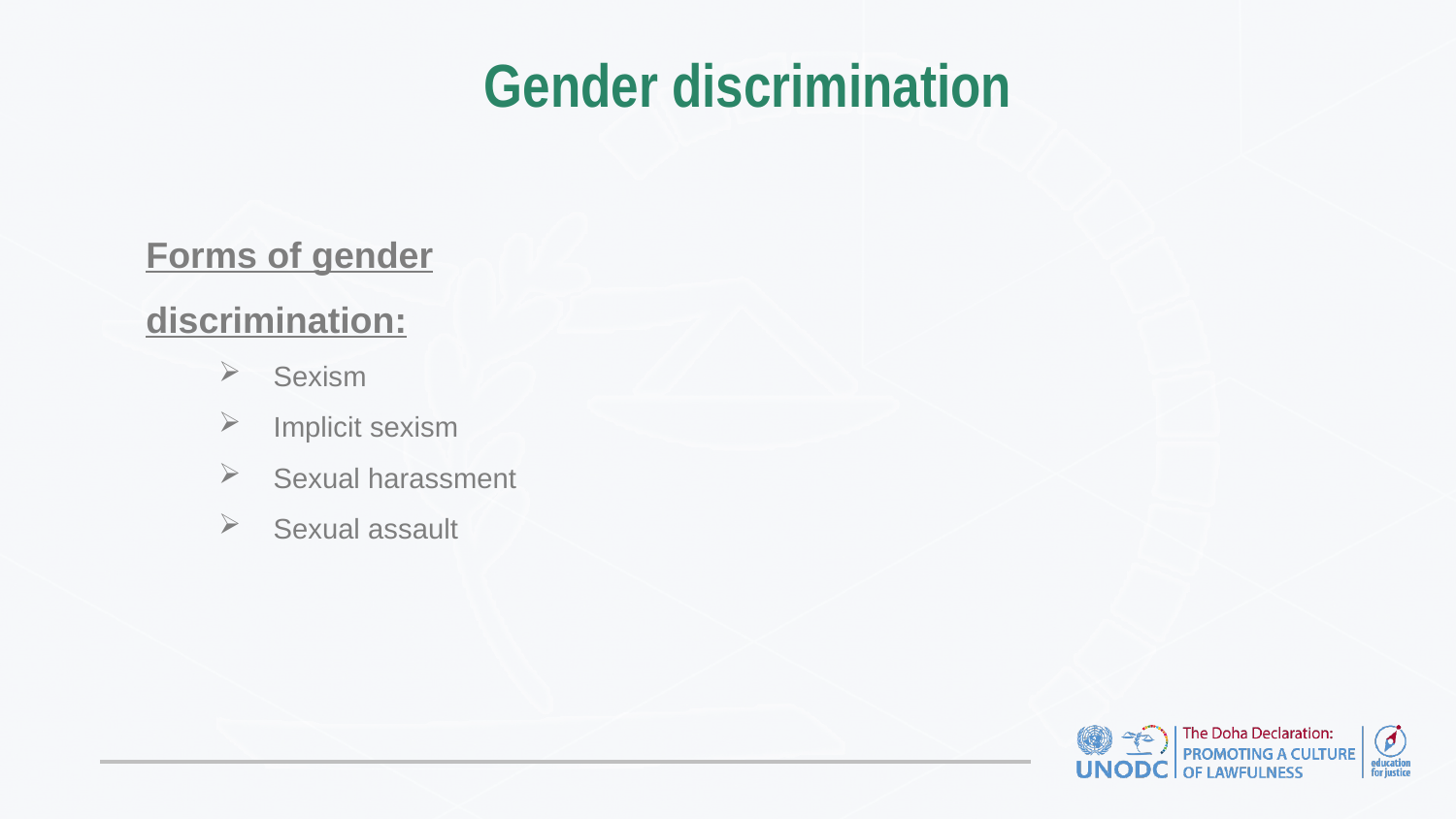

# Gender discrimination
Forms of gender discrimination:
Sexism
Implicit sexism
Sexual harassment
Sexual assault